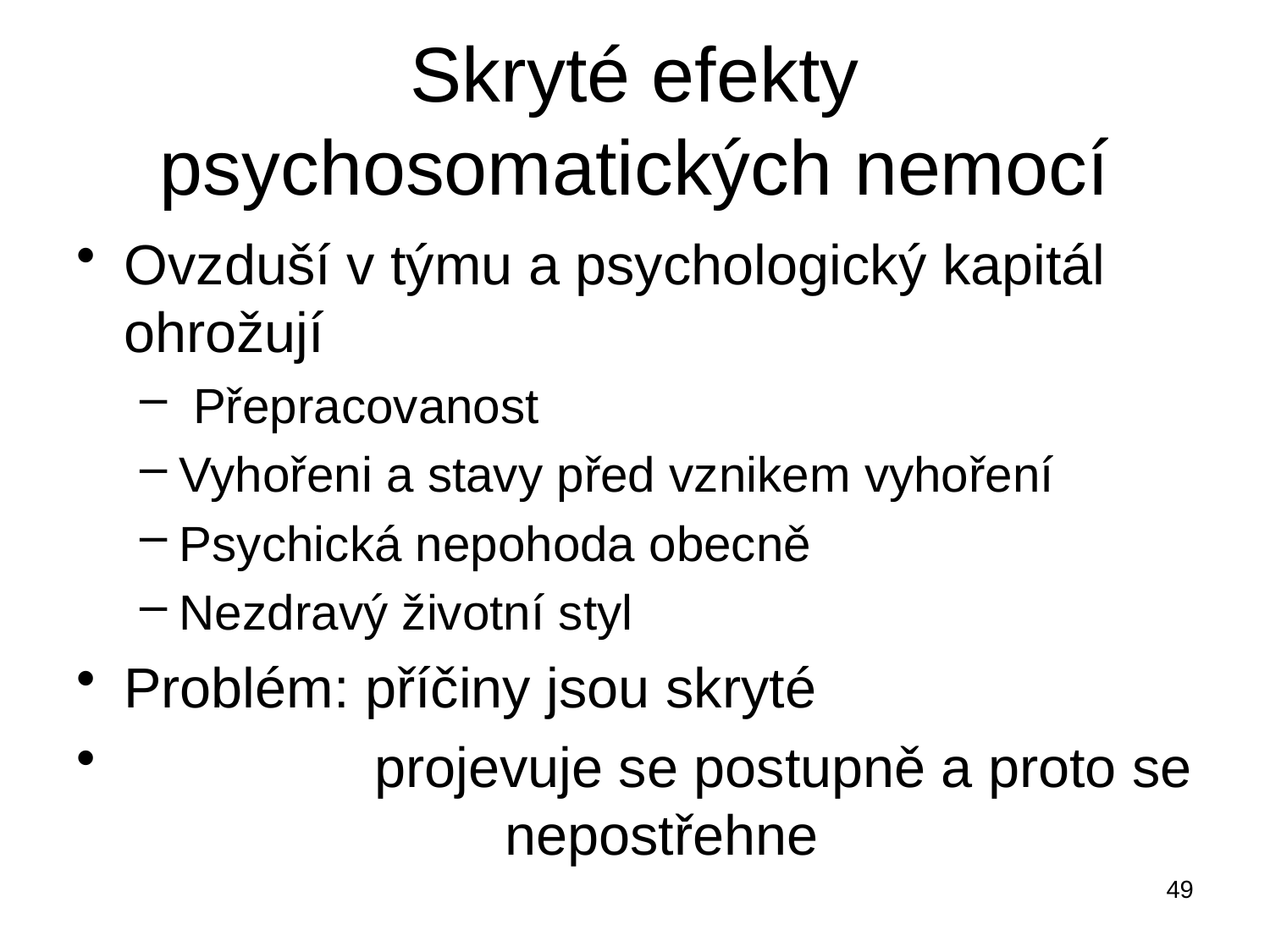

# Skryté efekty psychosomatických nemocí
Ovzduší v týmu a psychologický kapitál ohrožují
 Přepracovanost
Vyhořeni a stavy před vznikem vyhoření
Psychická nepohoda obecně
Nezdravý životní styl
Problém: příčiny jsou skryté
                projevuje se postupně a proto se 			nepostřehne
49